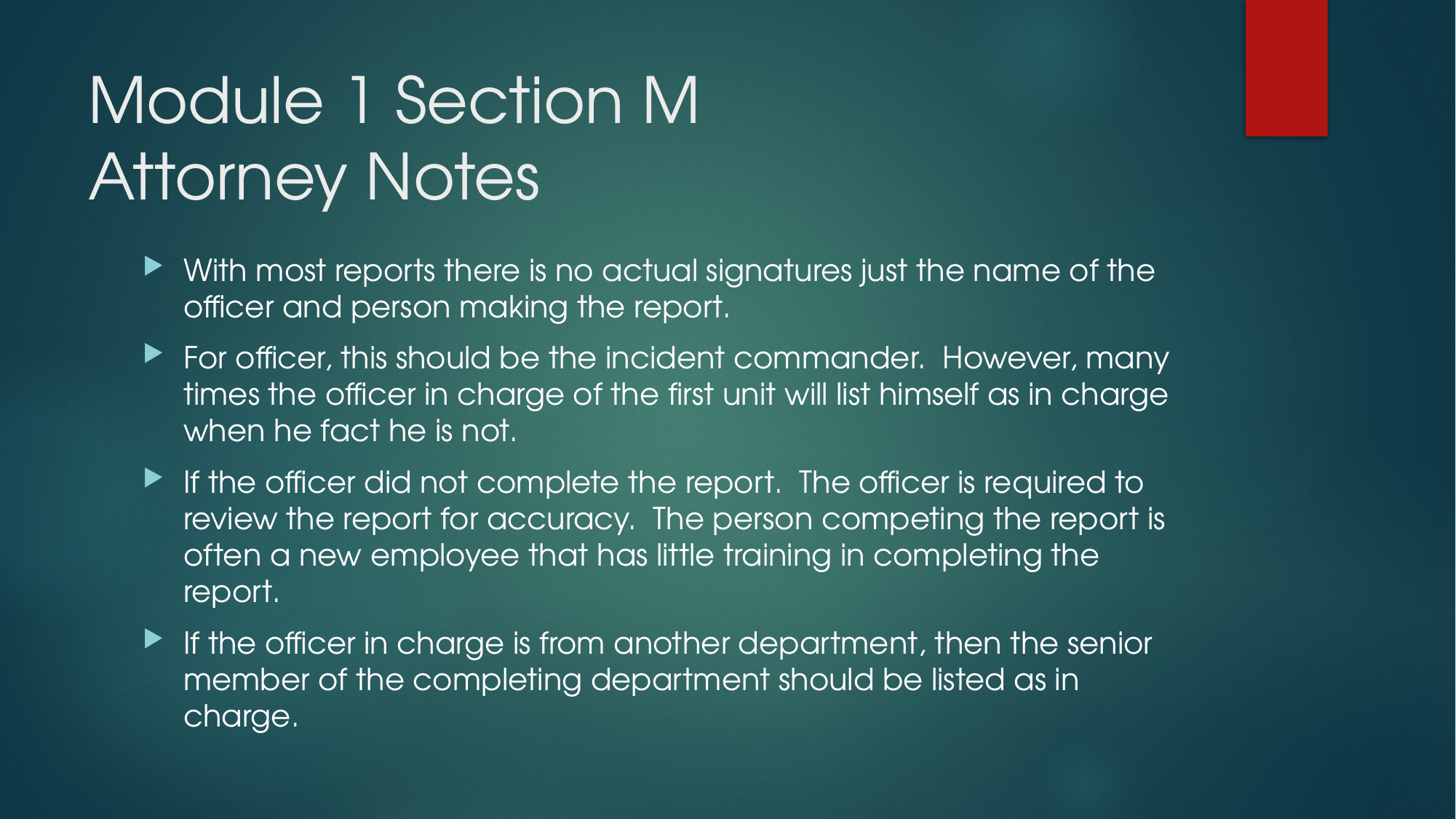

# Module 1 Section M Attorney Notes
With most reports there is no actual signatures just the name of the officer and person making the report.
For officer, this should be the incident commander.  However, many times the officer in charge of the first unit will list himself as in charge when he fact he is not.
If the officer did not complete the report.  The officer is required to review the report for accuracy.  The person competing the report is often a new employee that has little training in completing the report.
If the officer in charge is from another department, then the senior member of the completing department should be listed as in charge.